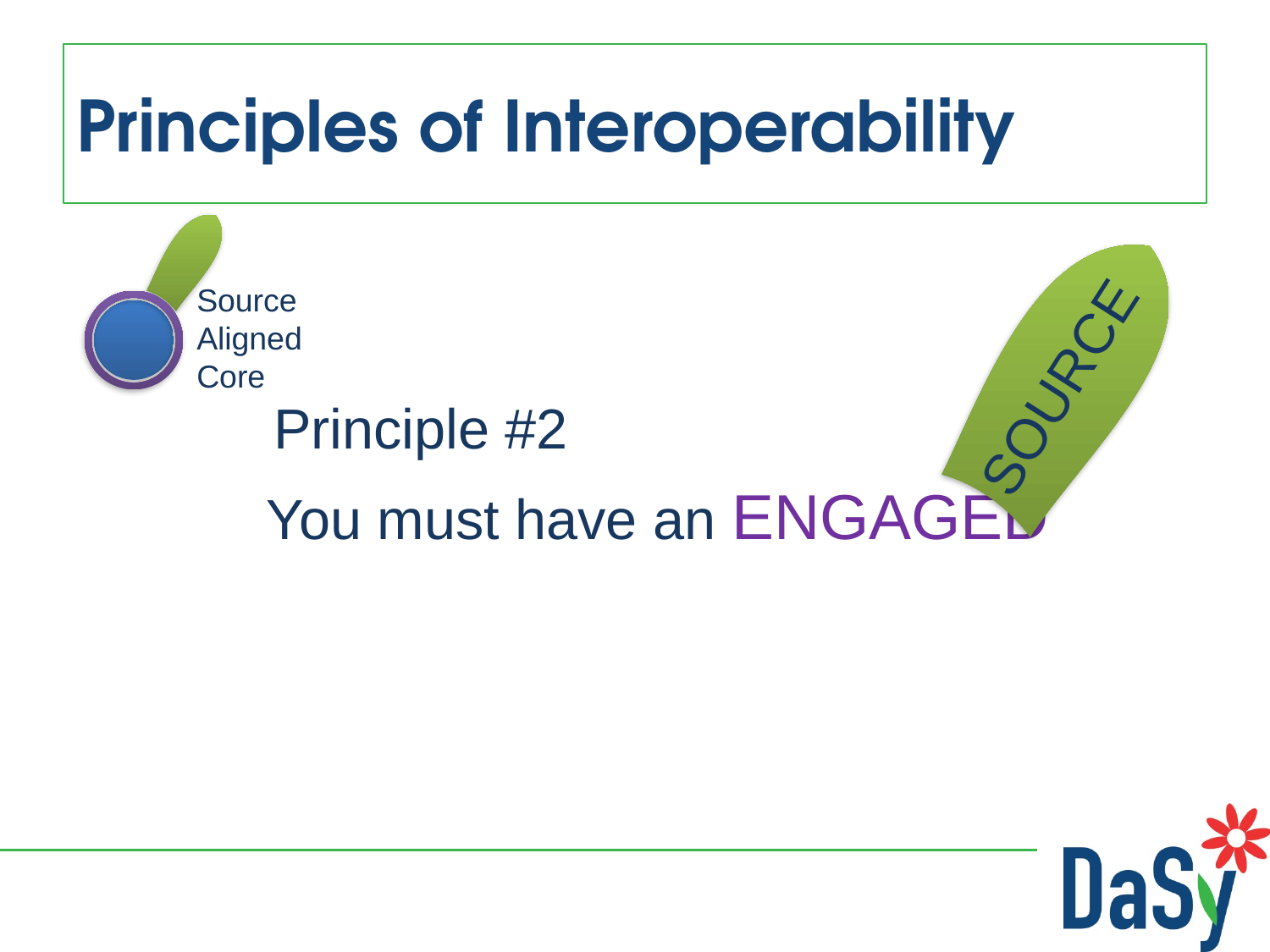

# Principles of Interoperability

Source
Aligned
Core

SOURCE
Principle #2
You must have an ENGAGED